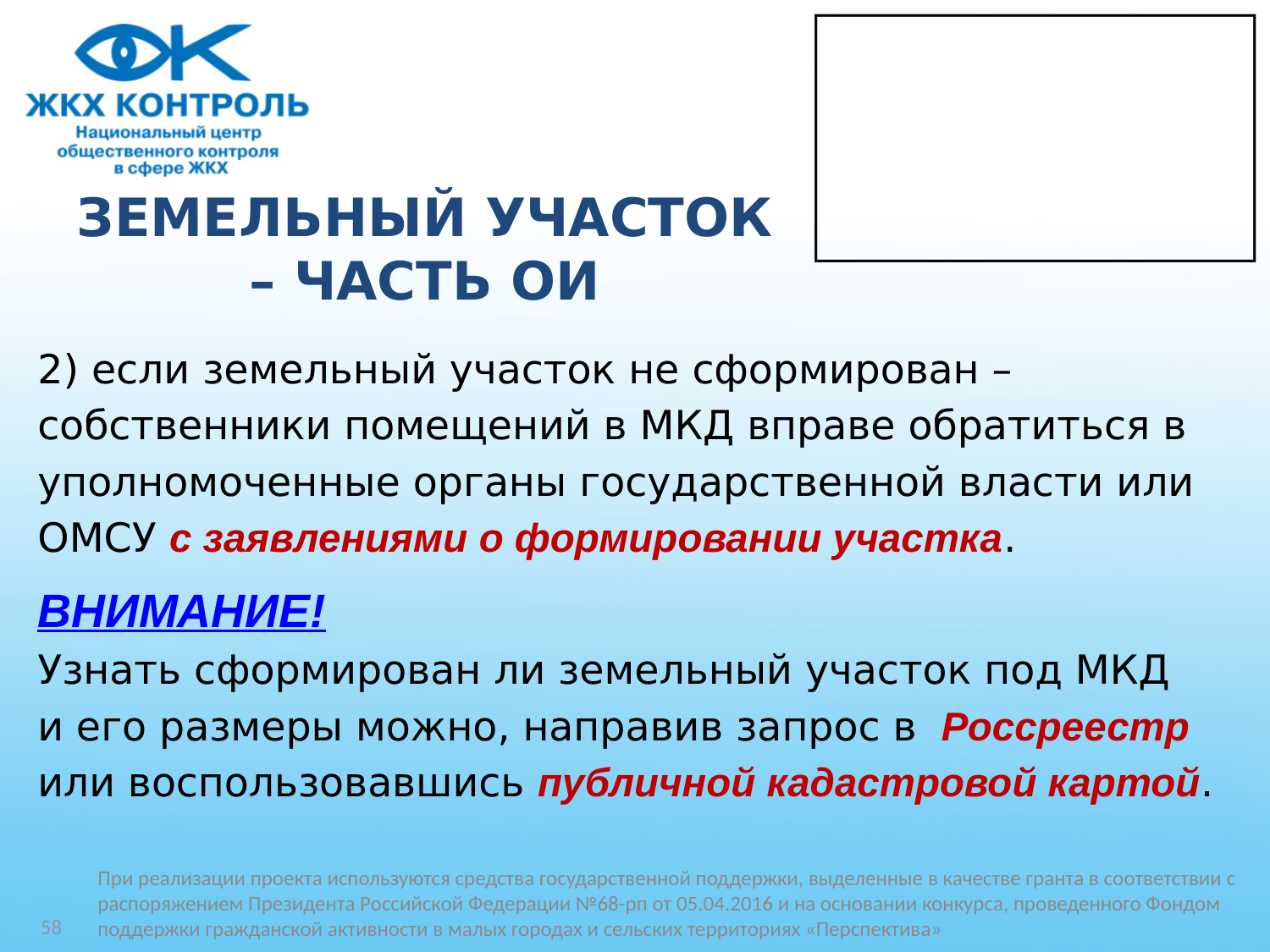

# ЗЕМЕЛЬНЫЙ УЧАСТОК – ЧАСТЬ ОИ
2) если земельный участок не сформирован –
собственники помещений в МКД вправе обратиться в
уполномоченные органы государственной власти или
ОМСУ с заявлениями о формировании участка.
ВНИМАНИЕ!
Узнать сформирован ли земельный участок под МКД
и его размеры можно, направив запрос в  Россреестр
или воспользовавшись публичной кадастровой картой.

При реализации проекта используются средства государственной поддержки, выделенные в качестве гранта в соответствии c распоряжением Президента Российской Федерации №68-рп от 05.04.2016 и на основании конкурса, проведенного Фондом поддержки гражданской активности в малых городах и сельских территориях «Перспектива»
58